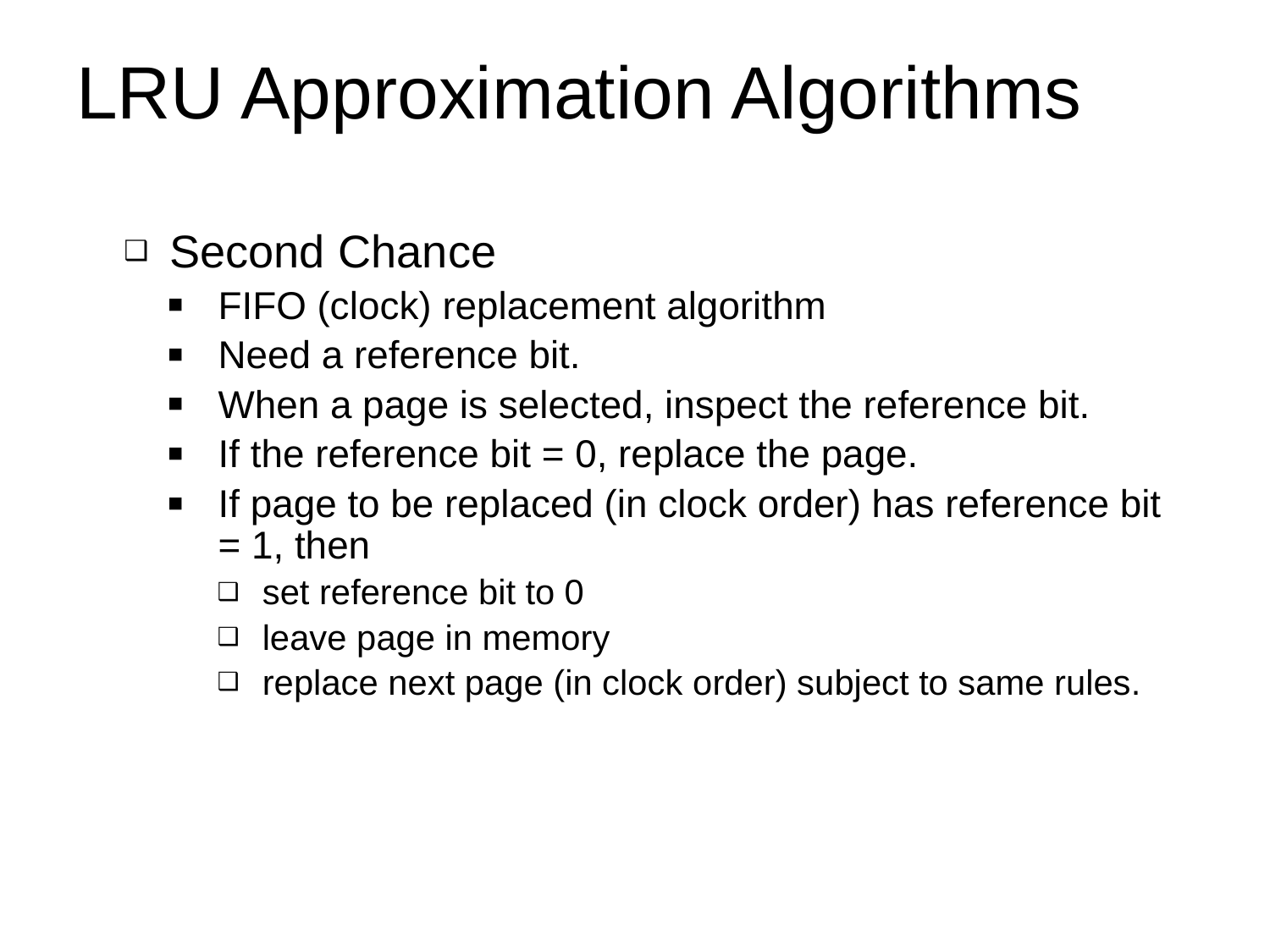

# LRU Approximation Algorithms
Second Chance
FIFO (clock) replacement algorithm
Need a reference bit.
When a page is selected, inspect the reference bit.
If the reference bit = 0, replace the page.
If page to be replaced (in clock order) has reference bit = 1, then
set reference bit to 0
leave page in memory
replace next page (in clock order) subject to same rules.